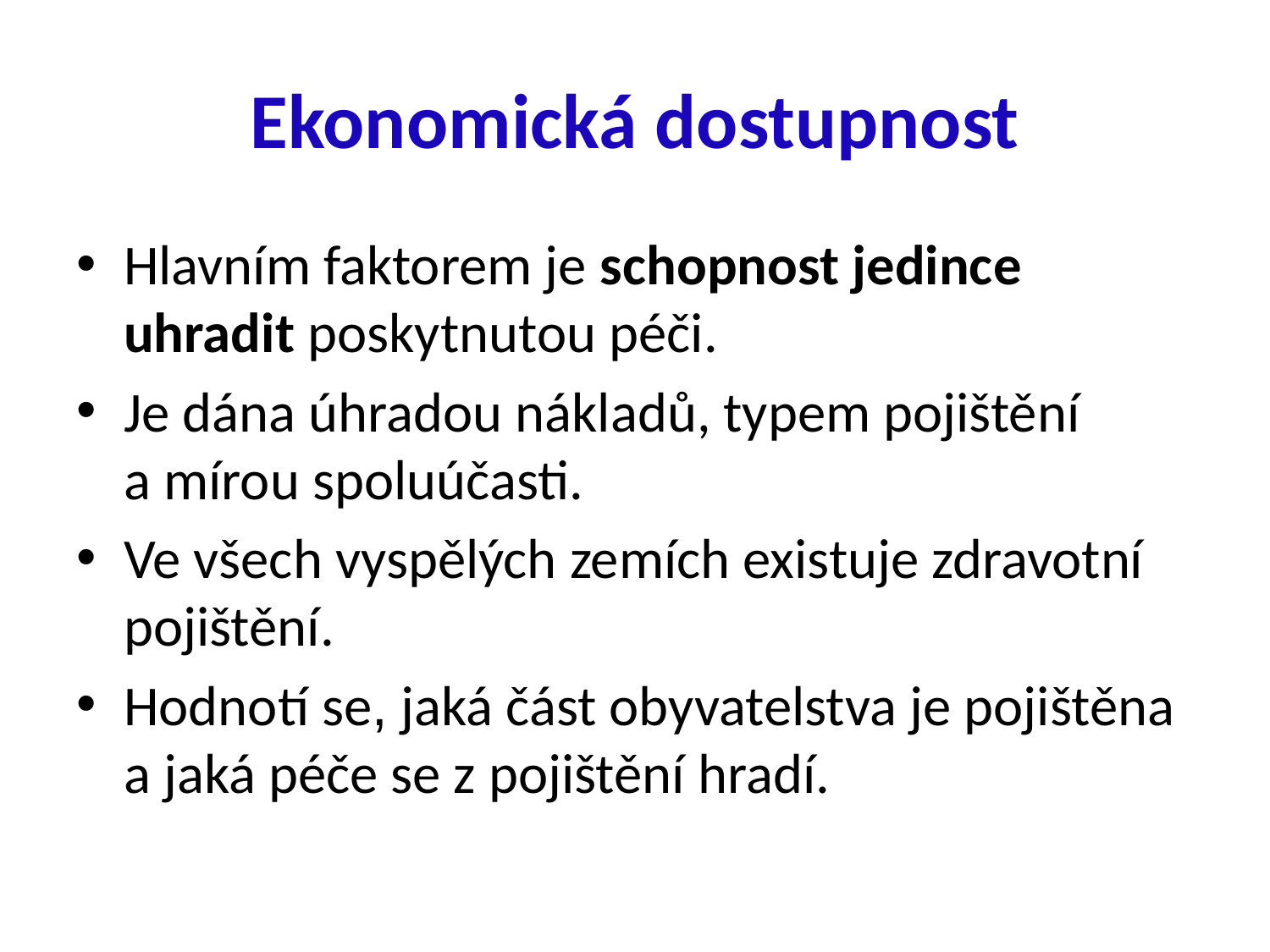

# Ekonomická dostupnost
Hlavním faktorem je schopnost jedince uhradit poskytnutou péči.
Je dána úhradou nákladů, typem pojištění
a mírou spoluúčasti.
Ve všech vyspělých zemích existuje zdravotní pojištění.
Hodnotí se, jaká část obyvatelstva je pojištěna a jaká péče se z pojištění hradí.